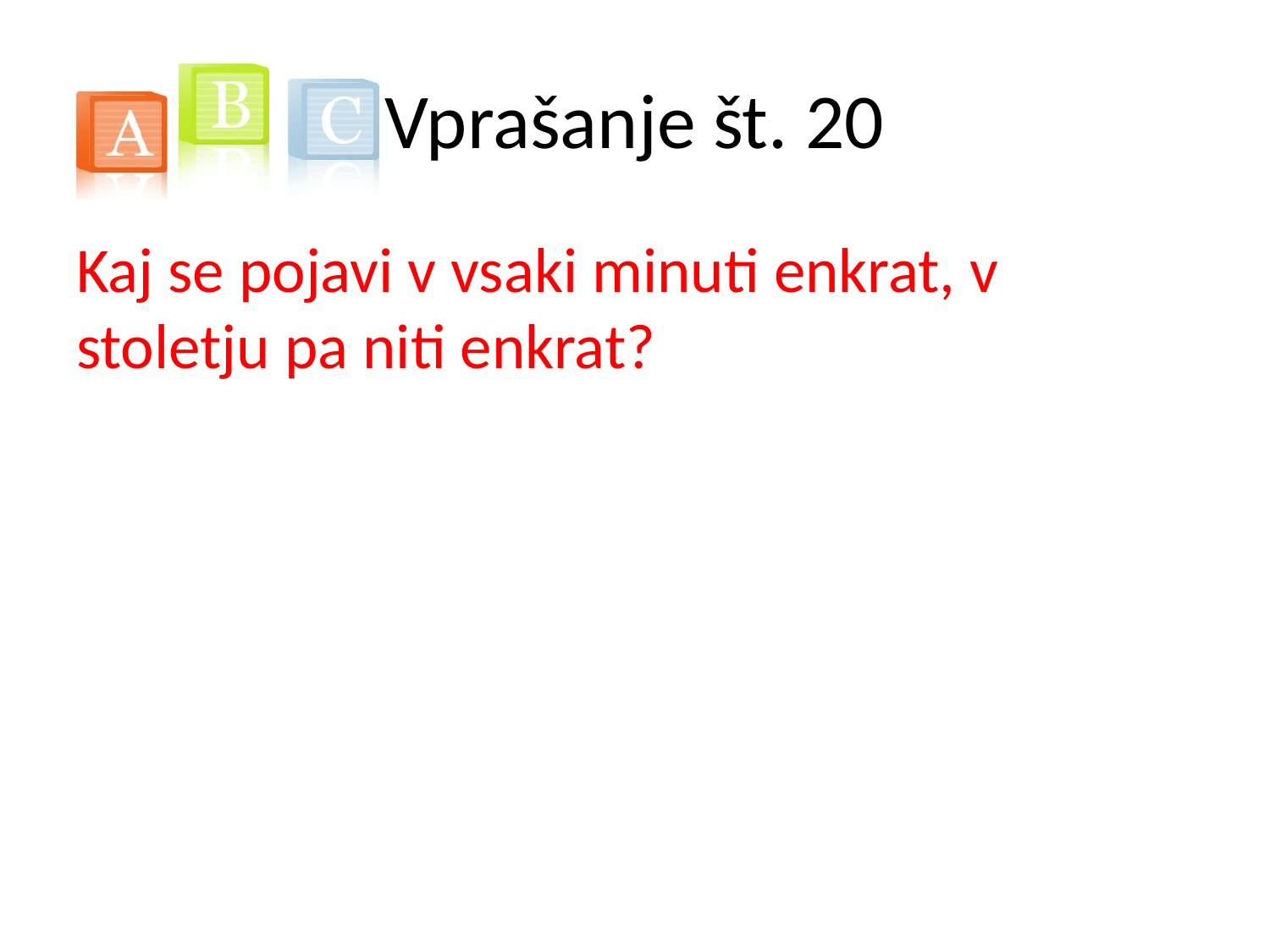

# Vprašanje št. 20
Kaj se pojavi v vsaki minuti enkrat, v stoletju pa niti enkrat?